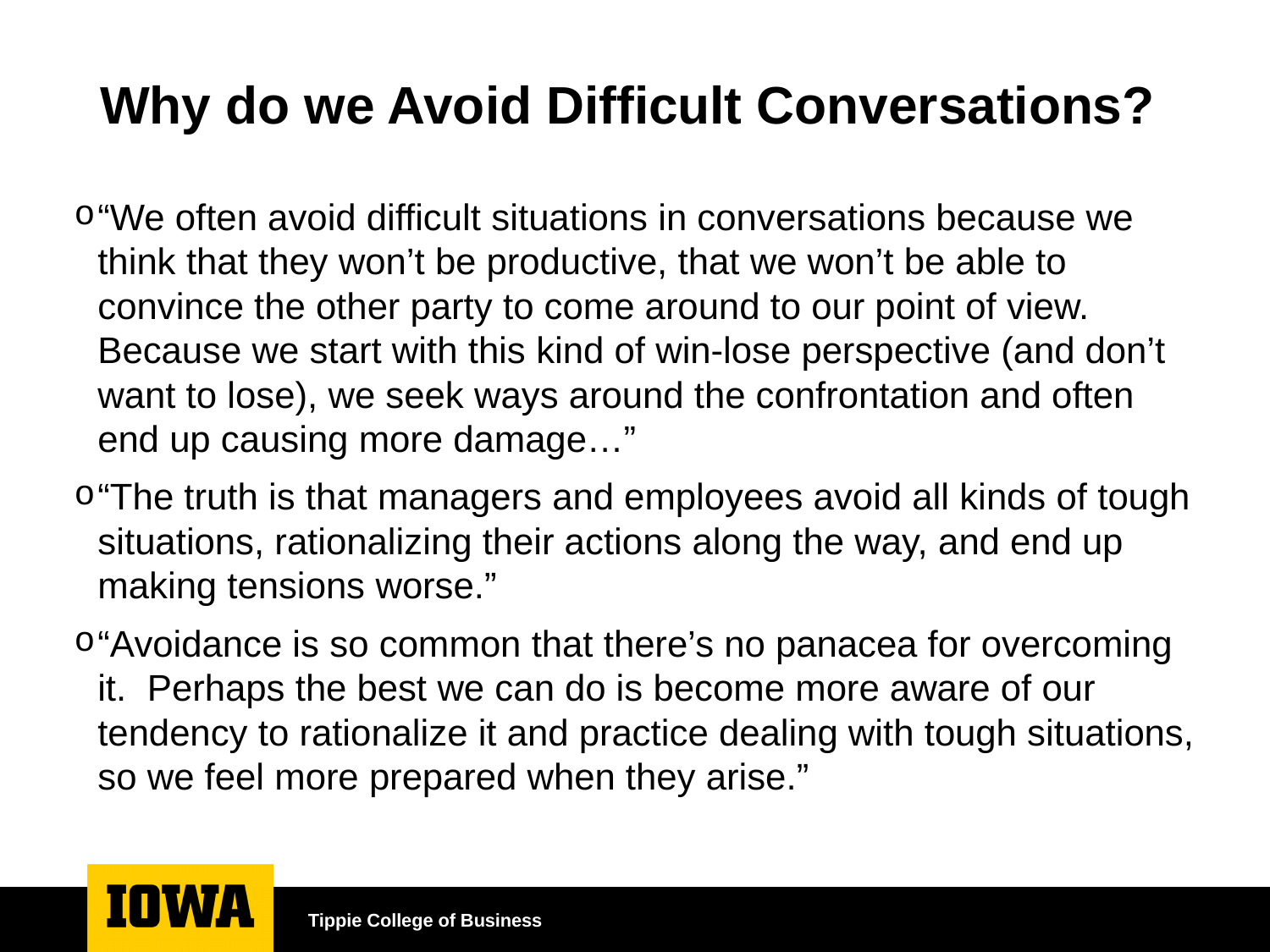

# Why do we Avoid Difficult Conversations?
“We often avoid difficult situations in conversations because we think that they won’t be productive, that we won’t be able to convince the other party to come around to our point of view.  Because we start with this kind of win-lose perspective (and don’t want to lose), we seek ways around the confrontation and often end up causing more damage…”
“The truth is that managers and employees avoid all kinds of tough situations, rationalizing their actions along the way, and end up making tensions worse.”
“Avoidance is so common that there’s no panacea for overcoming it.  Perhaps the best we can do is become more aware of our tendency to rationalize it and practice dealing with tough situations, so we feel more prepared when they arise.”
Tippie College of Business